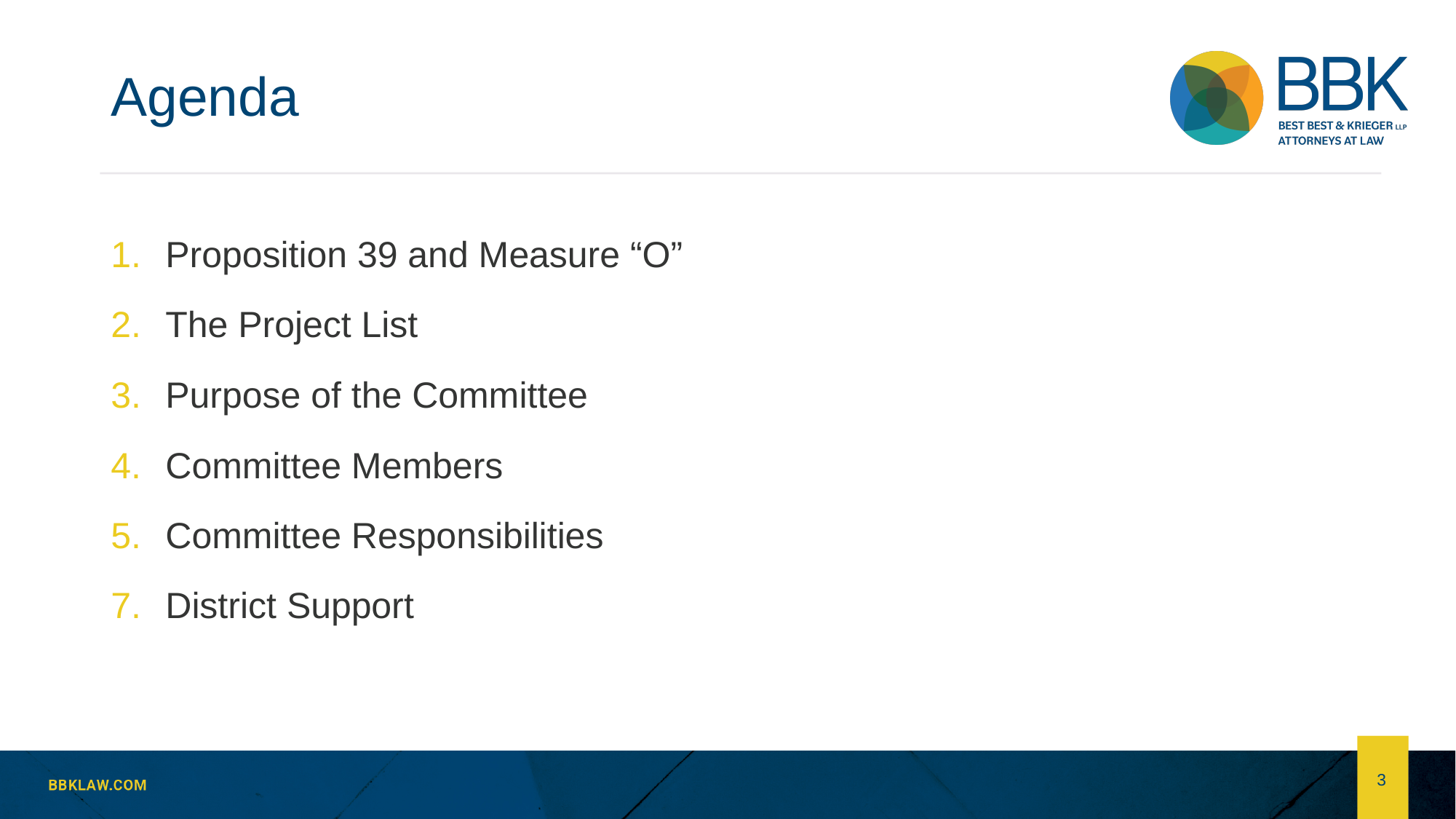

# Agenda
Proposition 39 and Measure “O”
The Project List
Purpose of the Committee
Committee Members
Committee Responsibilities
District Support
3